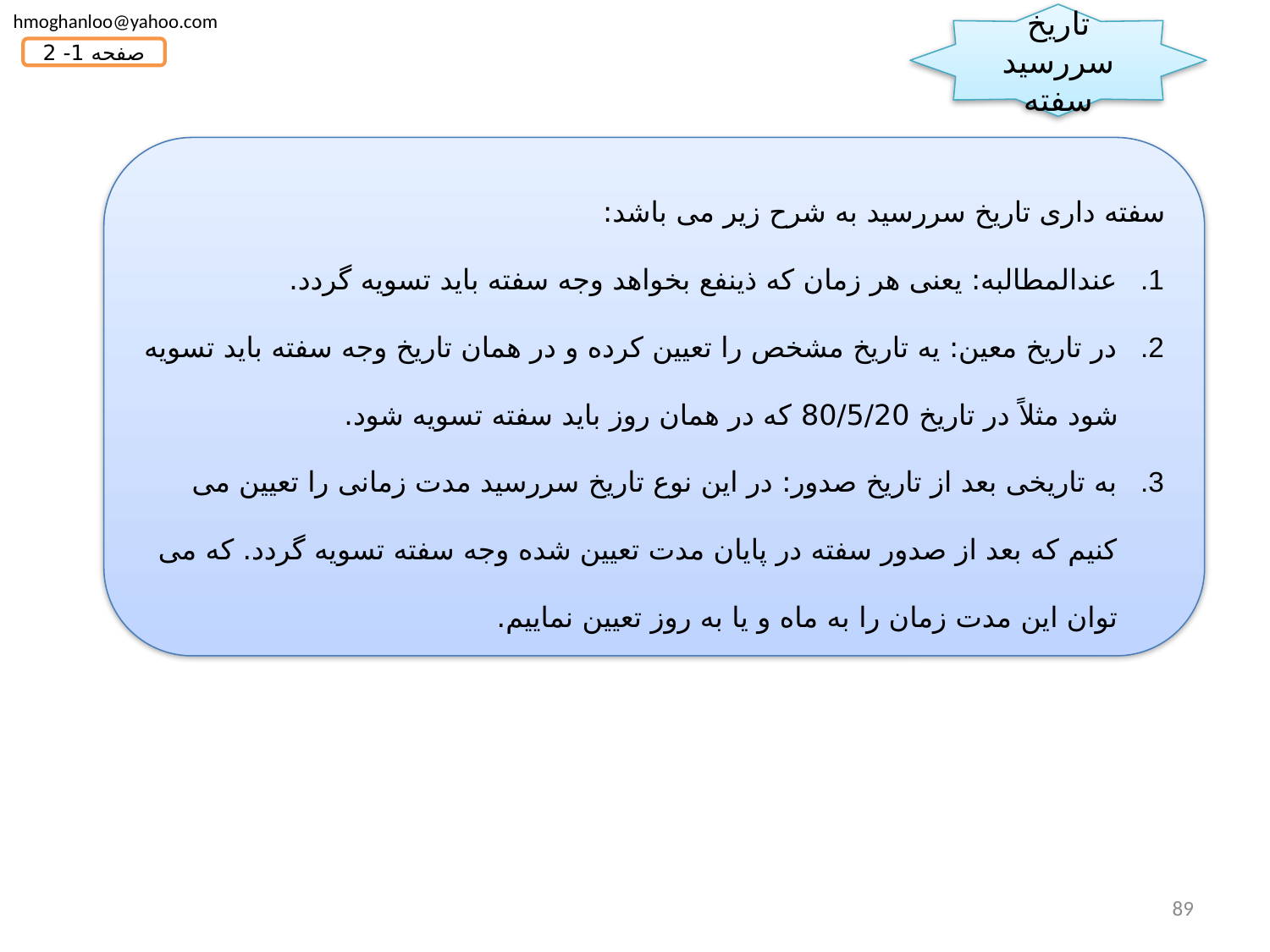

hmoghanloo@yahoo.com
تاریخ سررسید سفته
صفحه 1- 2
سفته داری تاریخ سررسید به شرح زیر می باشد:
عندالمطالبه: یعنی هر زمان که ذینفع بخواهد وجه سفته باید تسویه گردد.
در تاریخ معین: یه تاریخ مشخص را تعیین کرده و در همان تاریخ وجه سفته باید تسویه شود مثلاً در تاریخ 80/5/20 که در همان روز باید سفته تسویه شود.
به تاریخی بعد از تاریخ صدور: در این نوع تاریخ سررسید مدت زمانی را تعیین می کنیم که بعد از صدور سفته در پایان مدت تعیین شده وجه سفته تسویه گردد. که می توان این مدت زمان را به ماه و یا به روز تعیین نماییم.
89